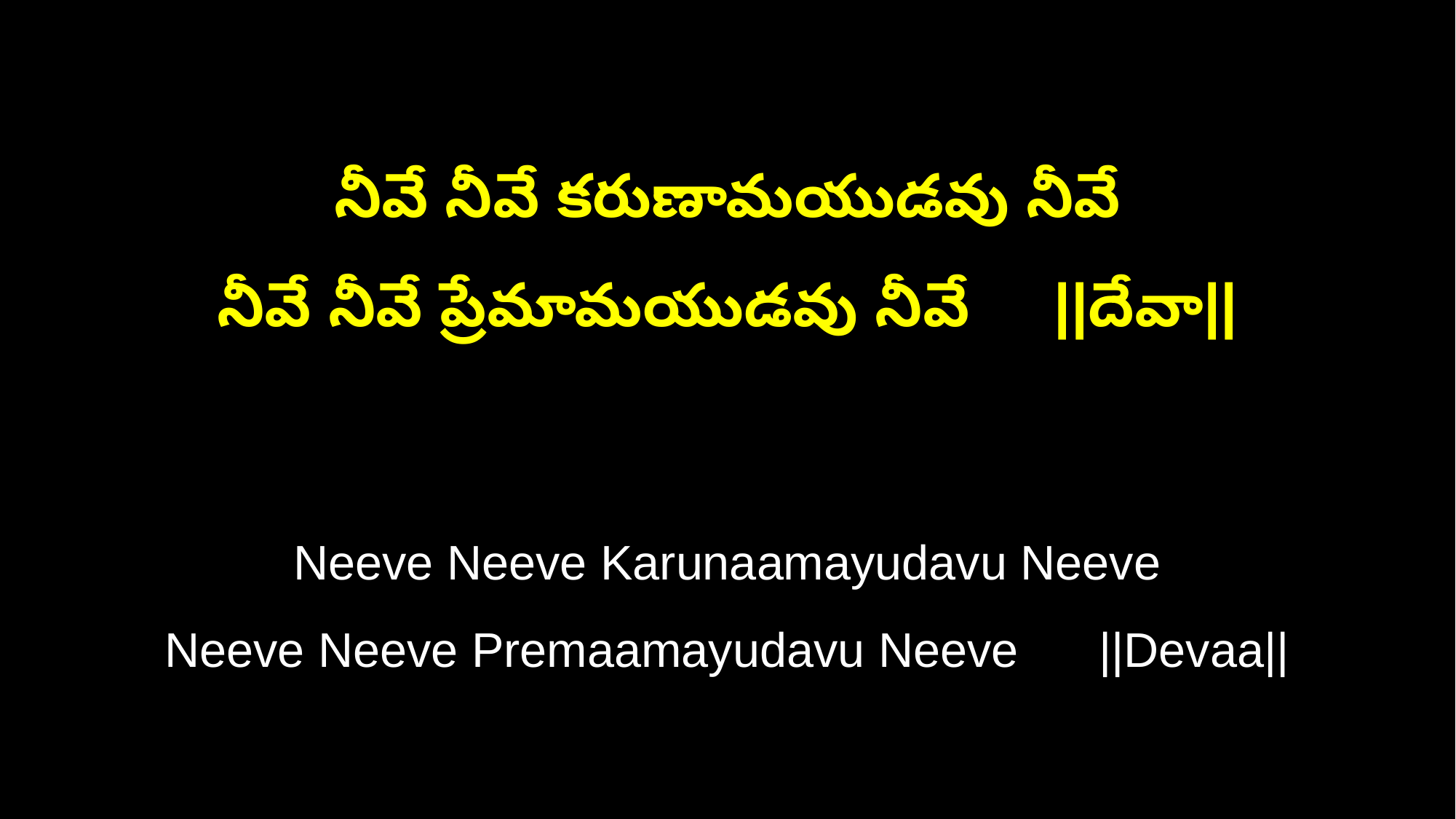

నీవే నీవే కరుణామయుడవు నీవే
నీవే నీవే ప్రేమామయుడవు నీవే     ||దేవా||
Neeve Neeve Karunaamayudavu Neeve
Neeve Neeve Premaamayudavu Neeve      ||Devaa||